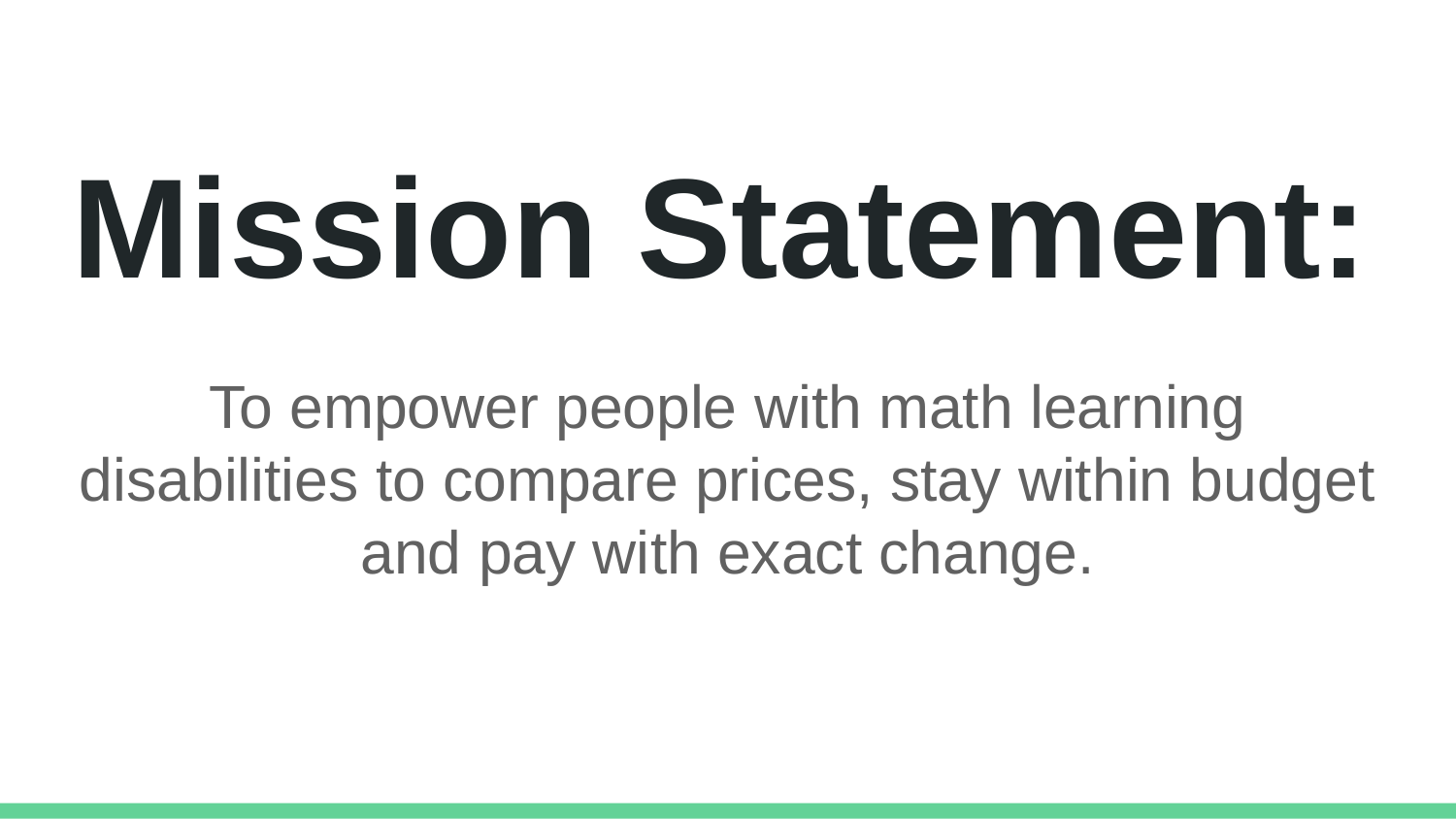

# Mission Statement:
To empower people with math learning disabilities to compare prices, stay within budget and pay with exact change.